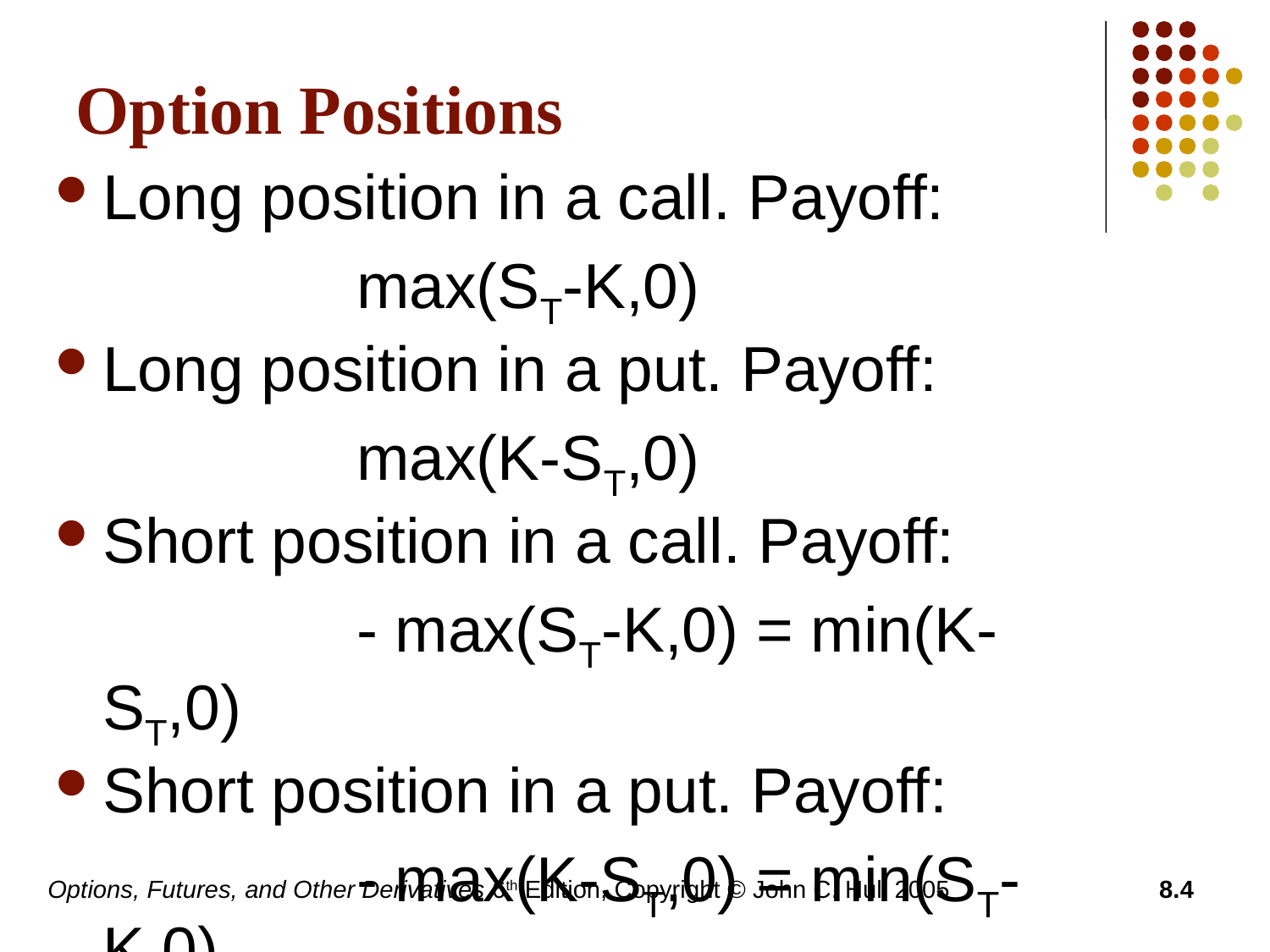

# Option Positions
Long position in a call. Payoff:
			max(ST-K,0)
Long position in a put. Payoff:
			max(K-ST,0)
Short position in a call. Payoff:
			- max(ST-K,0) = min(K-ST,0)
Short position in a put. Payoff:
			- max(K-ST,0) = min(ST-K,0)

Options, Futures, and Other Derivatives 6th Edition, Copyright © John C. Hull 2005
8.4